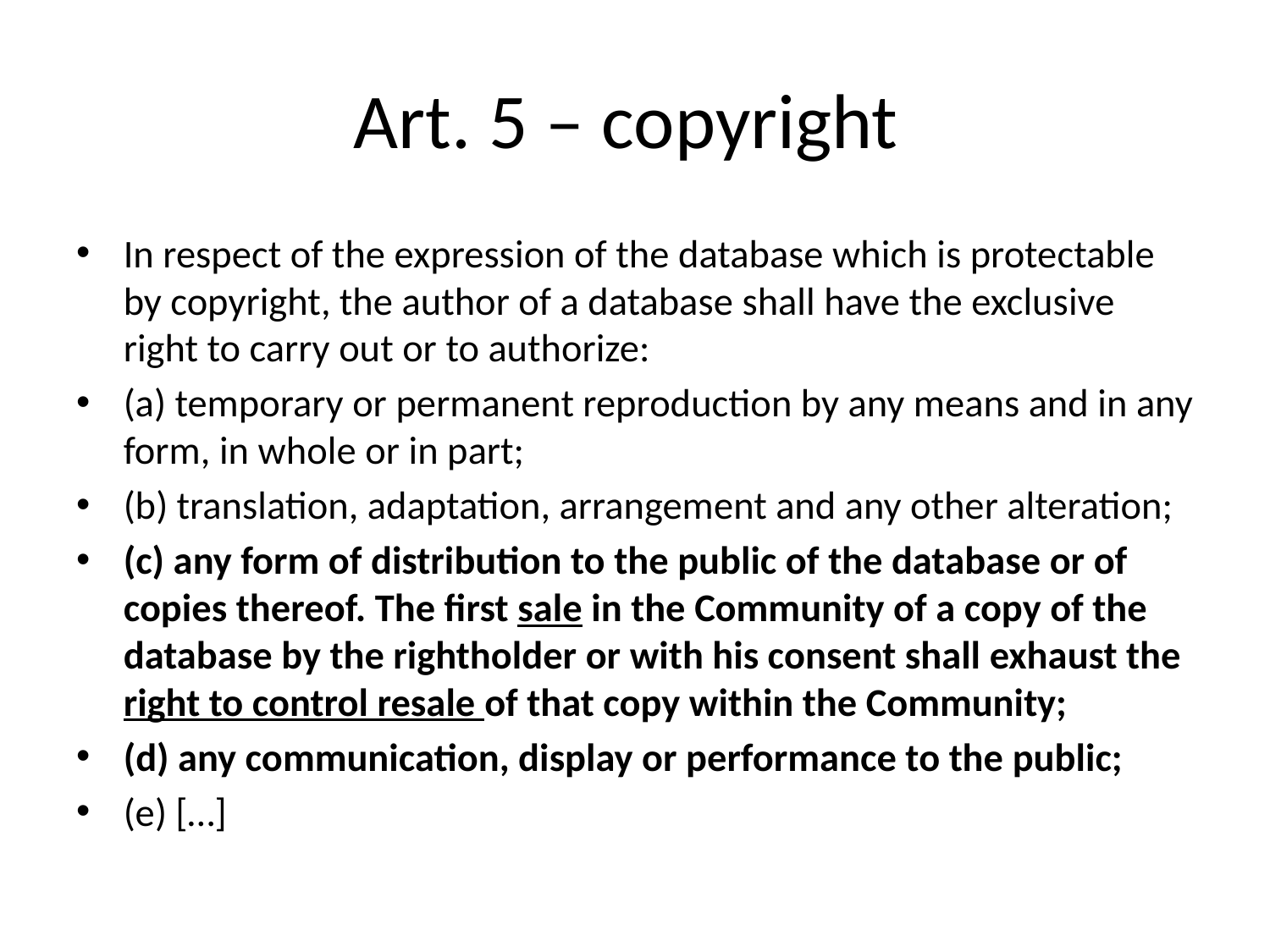

# Art. 5 – copyright
In respect of the expression of the database which is protectable by copyright, the author of a database shall have the exclusive right to carry out or to authorize:
(a) temporary or permanent reproduction by any means and in any form, in whole or in part;
(b) translation, adaptation, arrangement and any other alteration;
(c) any form of distribution to the public of the database or of copies thereof. The first sale in the Community of a copy of the database by the rightholder or with his consent shall exhaust the right to control resale of that copy within the Community;
(d) any communication, display or performance to the public;
(e) […]